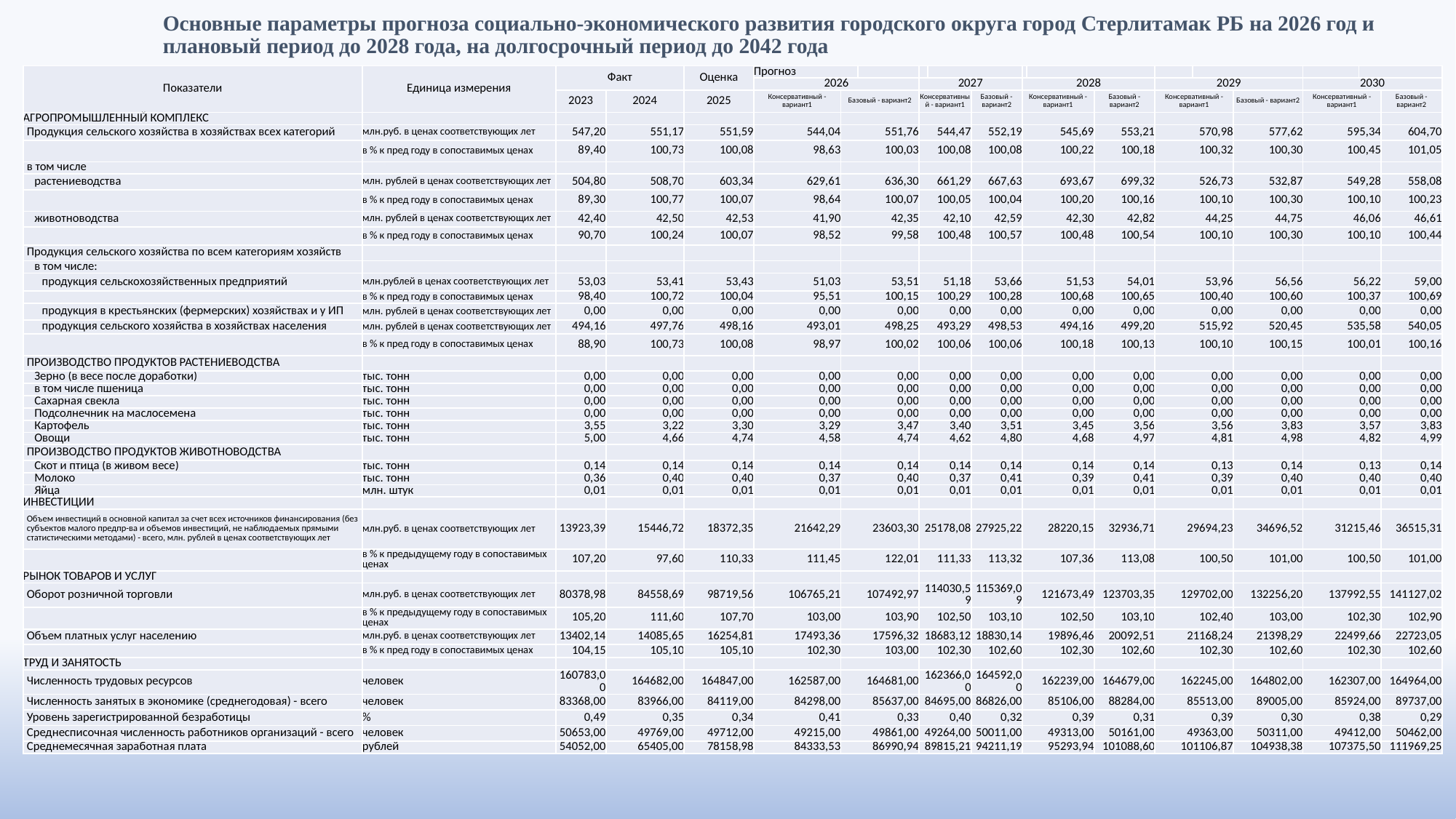

# Основные параметры прогноза социально-экономического развития городского округа город Стерлитамак РБ на 2026 год и плановый период до 2028 года, на долгосрочный период до 2042 года
| Показатели | Единица измерения | Факт |  | Оценка | Прогноз |  |  |  |  |  |  |  |  |  |  |  |  |  |  |
| --- | --- | --- | --- | --- | --- | --- | --- | --- | --- | --- | --- | --- | --- | --- | --- | --- | --- | --- | --- |
|  |  |  |  |  | 2026 |  |  | 2027 |  |  | 2028 |  |  | 2029 |  |  | 2030 |  |  |
|  |  | 2023 | 2024 | 2025 | Консервативный - вариант1 | Базовый - вариант2 |  | Консервативный - вариант1 | Базовый - вариант2 | Базовый - вариант2 | Консервативный - вариант1 | Базовый - вариант2 | Базовый - вариант2 | Консервативный - вариант1 | Базовый - вариант2 | Базовый - вариант2 | Консервативный - вариант1 | Базовый - вариант2 | Базовый - вариант2 |
| АГРОПРОМЫШЛЕННЫЙ КОМПЛЕКС |  |  |  |  |  |  |  |  |  |  |  |  |  |  |  |  |  |  |  |
| Продукция сельского хозяйства в хозяйствах всех категорий | млн.руб. в ценах соответствующих лет | 547,20 | 551,17 | 551,59 | 544,04 | 551,76 |  | 544,47 | 552,19 | 552,19 | 545,69 | 553,21 | 553,21 | 570,98 | 577,62 | 577,62 | 595,34 | 604,70 | 604,70 |
|  | в % к пред году в сопоставимых ценах | 89,40 | 100,73 | 100,08 | 98,63 | 100,03 |  | 100,08 | 100,08 | 100,08 | 100,22 | 100,18 | 100,18 | 100,32 | 100,30 | 100,30 | 100,45 | 101,05 | 101,05 |
| в том числе |  |  |  |  |  |  |  |  |  |  |  |  |  |  |  |  |  |  |  |
| растениеводства | млн. рублей в ценах соответствующих лет | 504,80 | 508,70 | 603,34 | 629,61 | 636,30 |  | 661,29 | 667,63 | 667,63 | 693,67 | 699,32 | 699,32 | 526,73 | 532,87 | 532,87 | 549,28 | 558,08 | 558,08 |
|  | в % к пред году в сопоставимых ценах | 89,30 | 100,77 | 100,07 | 98,64 | 100,07 |  | 100,05 | 100,04 | 100,04 | 100,20 | 100,16 | 100,16 | 100,10 | 100,30 | 100,30 | 100,10 | 100,23 | 100,23 |
| животноводства | млн. рублей в ценах соответствующих лет | 42,40 | 42,50 | 42,53 | 41,90 | 42,35 |  | 42,10 | 42,59 | 42,59 | 42,30 | 42,82 | 42,82 | 44,25 | 44,75 | 44,75 | 46,06 | 46,61 | 46,61 |
|  | в % к пред году в сопоставимых ценах | 90,70 | 100,24 | 100,07 | 98,52 | 99,58 |  | 100,48 | 100,57 | 100,57 | 100,48 | 100,54 | 100,54 | 100,10 | 100,30 | 100,30 | 100,10 | 100,44 | 100,44 |
| Продукция сельского хозяйства по всем категориям хозяйств |  |  |  |  |  |  |  |  |  |  |  |  |  |  |  |  |  |  |  |
| в том числе: |  |  |  |  |  |  |  |  |  |  |  |  |  |  |  |  |  |  |  |
| продукция сельскохозяйственных предприятий | млн.рублей в ценах соответствующих лет | 53,03 | 53,41 | 53,43 | 51,03 | 53,51 |  | 51,18 | 53,66 | 53,66 | 51,53 | 54,01 | 54,01 | 53,96 | 56,56 | 56,56 | 56,22 | 59,00 | 59,00 |
|  | в % к пред году в сопоставимых ценах | 98,40 | 100,72 | 100,04 | 95,51 | 100,15 |  | 100,29 | 100,28 | 100,28 | 100,68 | 100,65 | 100,65 | 100,40 | 100,60 | 100,60 | 100,37 | 100,69 | 100,69 |
| продукция в крестьянских (фермерских) хозяйствах и у ИП | млн. рублей в ценах соответствующих лет | 0,00 | 0,00 | 0,00 | 0,00 | 0,00 |  | 0,00 | 0,00 | 0,00 | 0,00 | 0,00 | 0,00 | 0,00 | 0,00 | 0,00 | 0,00 | 0,00 | 0,00 |
| продукция сельского хозяйства в хозяйствах населения | млн. рублей в ценах соответствующих лет | 494,16 | 497,76 | 498,16 | 493,01 | 498,25 |  | 493,29 | 498,53 | 498,53 | 494,16 | 499,20 | 499,20 | 515,92 | 520,45 | 520,45 | 535,58 | 540,05 | 540,05 |
|  | в % к пред году в сопоставимых ценах | 88,90 | 100,73 | 100,08 | 98,97 | 100,02 |  | 100,06 | 100,06 | 100,06 | 100,18 | 100,13 | 100,13 | 100,10 | 100,15 | 100,15 | 100,01 | 100,16 | 100,16 |
| ПРОИЗВОДСТВО ПРОДУКТОВ РАСТЕНИЕВОДСТВА |  |  |  |  |  |  |  |  |  |  |  |  |  |  |  |  |  |  |  |
| Зерно (в весе после доработки) | тыс. тонн | 0,00 | 0,00 | 0,00 | 0,00 | 0,00 |  | 0,00 | 0,00 | 0,00 | 0,00 | 0,00 | 0,00 | 0,00 | 0,00 | 0,00 | 0,00 | 0,00 | 0,00 |
| в том числе пшеница | тыс. тонн | 0,00 | 0,00 | 0,00 | 0,00 | 0,00 |  | 0,00 | 0,00 | 0,00 | 0,00 | 0,00 | 0,00 | 0,00 | 0,00 | 0,00 | 0,00 | 0,00 | 0,00 |
| Сахарная свекла | тыс. тонн | 0,00 | 0,00 | 0,00 | 0,00 | 0,00 |  | 0,00 | 0,00 | 0,00 | 0,00 | 0,00 | 0,00 | 0,00 | 0,00 | 0,00 | 0,00 | 0,00 | 0,00 |
| Подсолнечник на маслосемена | тыс. тонн | 0,00 | 0,00 | 0,00 | 0,00 | 0,00 |  | 0,00 | 0,00 | 0,00 | 0,00 | 0,00 | 0,00 | 0,00 | 0,00 | 0,00 | 0,00 | 0,00 | 0,00 |
| Картофель | тыс. тонн | 3,55 | 3,22 | 3,30 | 3,29 | 3,47 |  | 3,40 | 3,51 | 3,51 | 3,45 | 3,56 | 3,56 | 3,56 | 3,83 | 3,83 | 3,57 | 3,83 | 3,83 |
| Овощи | тыс. тонн | 5,00 | 4,66 | 4,74 | 4,58 | 4,74 |  | 4,62 | 4,80 | 4,80 | 4,68 | 4,97 | 4,97 | 4,81 | 4,98 | 4,98 | 4,82 | 4,99 | 4,99 |
| ПРОИЗВОДСТВО ПРОДУКТОВ ЖИВОТНОВОДСТВА |  |  |  |  |  |  |  |  |  |  |  |  |  |  |  |  |  |  |  |
| Скот и птица (в живом весе) | тыс. тонн | 0,14 | 0,14 | 0,14 | 0,14 | 0,14 |  | 0,14 | 0,14 | 0,14 | 0,14 | 0,14 | 0,14 | 0,13 | 0,14 | 0,14 | 0,13 | 0,14 | 0,14 |
| Молоко | тыс. тонн | 0,36 | 0,40 | 0,40 | 0,37 | 0,40 |  | 0,37 | 0,41 | 0,41 | 0,39 | 0,41 | 0,41 | 0,39 | 0,40 | 0,40 | 0,40 | 0,40 | 0,40 |
| Яйца | млн. штук | 0,01 | 0,01 | 0,01 | 0,01 | 0,01 |  | 0,01 | 0,01 | 0,01 | 0,01 | 0,01 | 0,01 | 0,01 | 0,01 | 0,01 | 0,01 | 0,01 | 0,01 |
| ИНВЕСТИЦИИ |  |  |  |  |  |  |  |  |  |  |  |  |  |  |  |  |  |  |  |
| Объем инвестиций в основной капитал за счет всех источников финансирования (без субъектов малого предпр-ва и объемов инвестиций, не наблюдаемых прямыми статистическими методами) - всего, млн. рублей в ценах соответствующих лет | млн.руб. в ценах соответствующих лет | 13923,39 | 15446,72 | 18372,35 | 21642,29 | 23603,30 |  | 25178,08 | 27925,22 | 27925,22 | 28220,15 | 32936,71 | 32936,71 | 29694,23 | 34696,52 | 34696,52 | 31215,46 | 36515,31 | 36515,31 |
|  | в % к предыдущему году в сопоставимых ценах | 107,20 | 97,60 | 110,33 | 111,45 | 122,01 |  | 111,33 | 113,32 | 113,32 | 107,36 | 113,08 | 113,08 | 100,50 | 101,00 | 101,00 | 100,50 | 101,00 | 101,00 |
| РЫНОК ТОВАРОВ И УСЛУГ |  |  |  |  |  |  |  |  |  |  |  |  |  |  |  |  |  |  |  |
| Оборот розничной торговли | млн.руб. в ценах соответствующих лет | 80378,98 | 84558,69 | 98719,56 | 106765,21 | 107492,97 |  | 114030,59 | 115369,09 | 115369,09 | 121673,49 | 123703,35 | 123703,35 | 129702,00 | 132256,20 | 132256,20 | 137992,55 | 141127,02 | 141127,02 |
|  | в % к предыдущему году в сопоставимых ценах | 105,20 | 111,60 | 107,70 | 103,00 | 103,90 |  | 102,50 | 103,10 | 103,10 | 102,50 | 103,10 | 103,10 | 102,40 | 103,00 | 103,00 | 102,30 | 102,90 | 102,90 |
| Объем платных услуг населению | млн.руб. в ценах соответствующих лет | 13402,14 | 14085,65 | 16254,81 | 17493,36 | 17596,32 |  | 18683,12 | 18830,14 | 18830,14 | 19896,46 | 20092,51 | 20092,51 | 21168,24 | 21398,29 | 21398,29 | 22499,66 | 22723,05 | 22723,05 |
|  | в % к пред году в сопоставимых ценах | 104,15 | 105,10 | 105,10 | 102,30 | 103,00 |  | 102,30 | 102,60 | 102,60 | 102,30 | 102,60 | 102,60 | 102,30 | 102,60 | 102,60 | 102,30 | 102,60 | 102,60 |
| ТРУД И ЗАНЯТОСТЬ |  |  |  |  |  |  |  |  |  |  |  |  |  |  |  |  |  |  |  |
| Численность трудовых ресурсов | человек | 160783,00 | 164682,00 | 164847,00 | 162587,00 | 164681,00 |  | 162366,00 | 164592,00 | 164592,00 | 162239,00 | 164679,00 | 164679,00 | 162245,00 | 164802,00 | 164802,00 | 162307,00 | 164964,00 | 164964,00 |
| Численность занятых в экономике (среднегодовая) - всего | человек | 83368,00 | 83966,00 | 84119,00 | 84298,00 | 85637,00 |  | 84695,00 | 86826,00 | 86826,00 | 85106,00 | 88284,00 | 88284,00 | 85513,00 | 89005,00 | 89005,00 | 85924,00 | 89737,00 | 89737,00 |
| Уровень зарегистрированной безработицы | % | 0,49 | 0,35 | 0,34 | 0,41 | 0,33 |  | 0,40 | 0,32 | 0,32 | 0,39 | 0,31 | 0,31 | 0,39 | 0,30 | 0,30 | 0,38 | 0,29 | 0,29 |
| Среднесписочная численность работников организаций - всего | человек | 50653,00 | 49769,00 | 49712,00 | 49215,00 | 49861,00 |  | 49264,00 | 50011,00 | 50011,00 | 49313,00 | 50161,00 | 50161,00 | 49363,00 | 50311,00 | 50311,00 | 49412,00 | 50462,00 | 50462,00 |
| Среднемесячная заработная плата | рублей | 54052,00 | 65405,00 | 78158,98 | 84333,53 | 86990,94 |  | 89815,21 | 94211,19 | 94211,19 | 95293,94 | 101088,60 | 101088,60 | 101106,87 | 104938,38 | 104938,38 | 107375,50 | 111969,25 | 111969,25 |